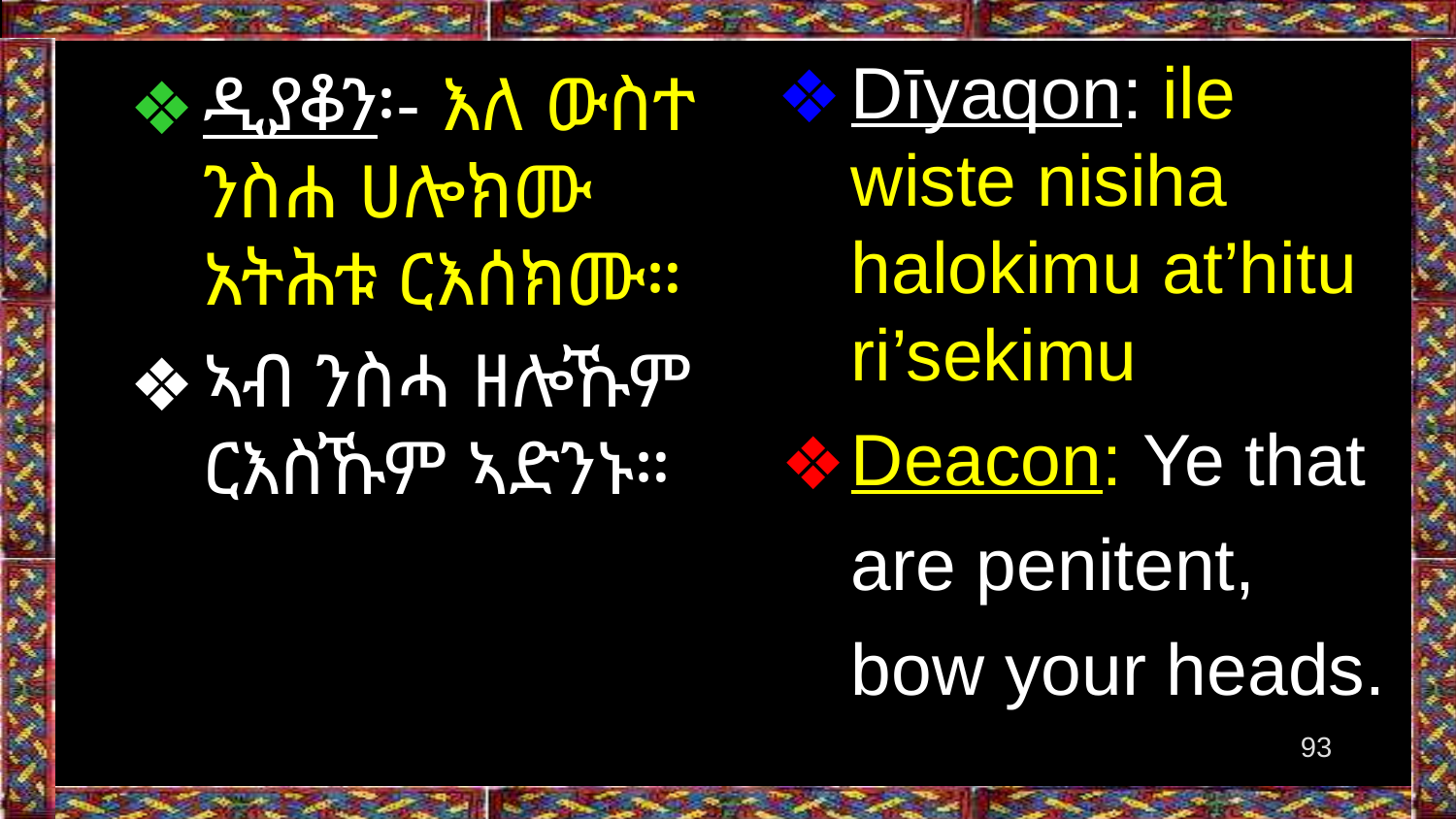

Dīyaqon: ile wiste nisiha halokimu at’hitu ri’sekimu
Deacon: Ye that are penitent, bow your heads.
ዲያቆን፡- እለ ውስተ ንስሐ ሀሎክሙ አትሕቱ ርእሰክሙ።
ኣብ ንስሓ ዘሎኹም ርእስኹም ኣድንኑ።

93